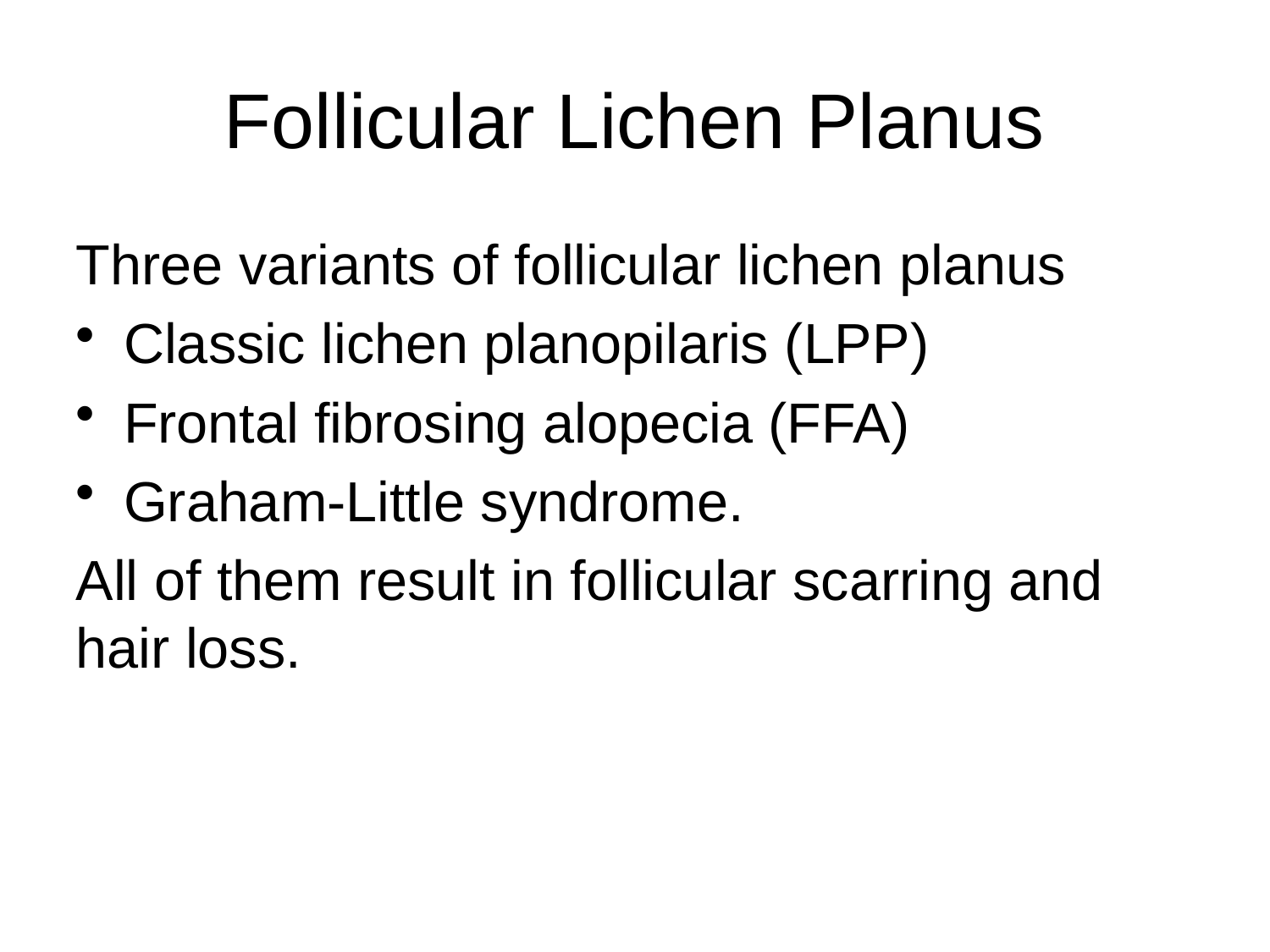

# Follicular Lichen Planus
Three variants of follicular lichen planus
Classic lichen planopilaris (LPP)
Frontal fibrosing alopecia (FFA)
Graham‐Little syndrome.
All of them result in follicular scarring and hair loss.